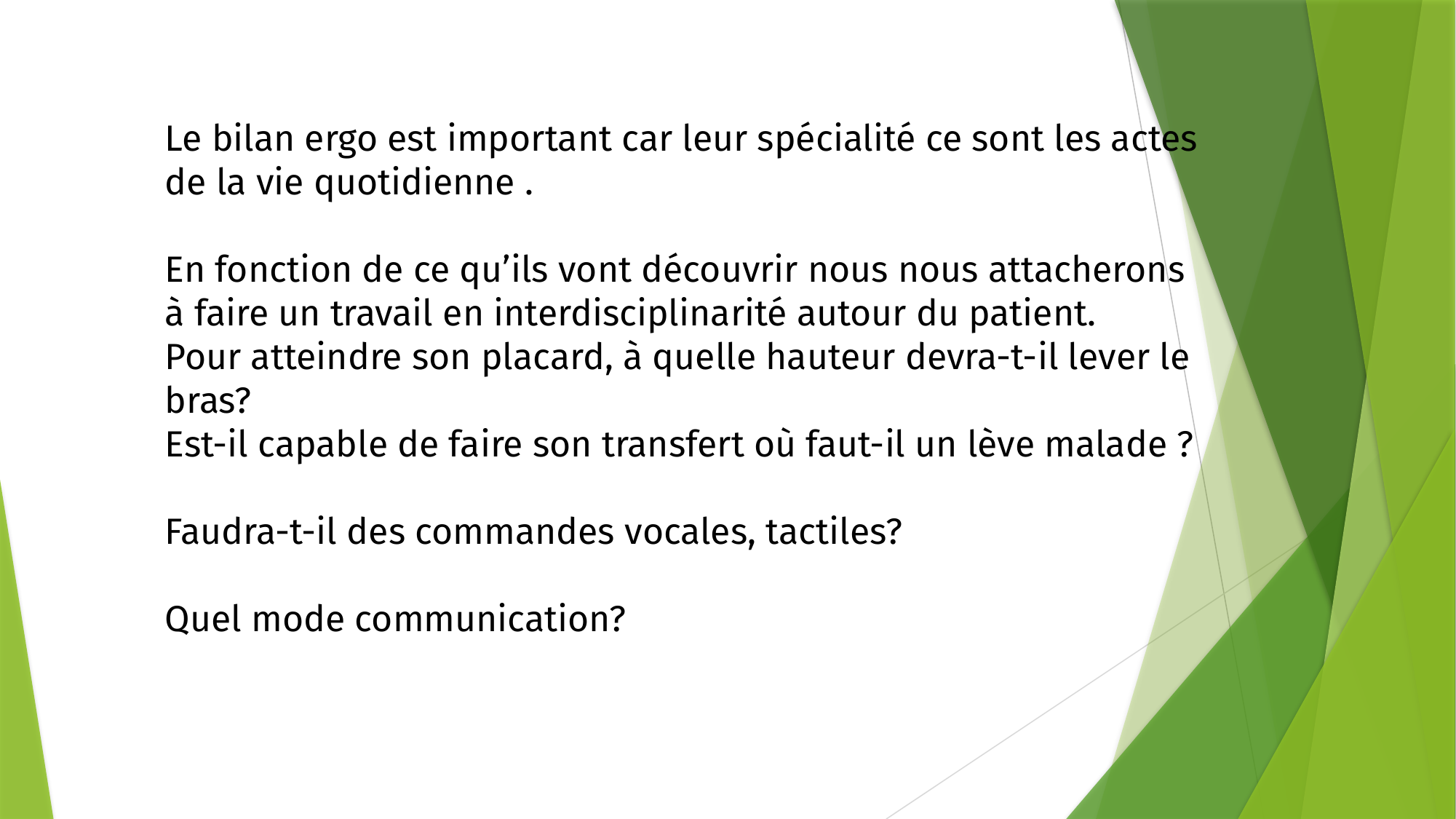

Le bilan ergo est important car leur spécialité ce sont les actes de la vie quotidienne .

En fonction de ce qu’ils vont découvrir nous nous attacherons à faire un travail en interdisciplinarité autour du patient.
Pour atteindre son placard, à quelle hauteur devra-t-il lever le bras?
Est-il capable de faire son transfert où faut-il un lève malade ?

Faudra-t-il des commandes vocales, tactiles?

Quel mode communication?